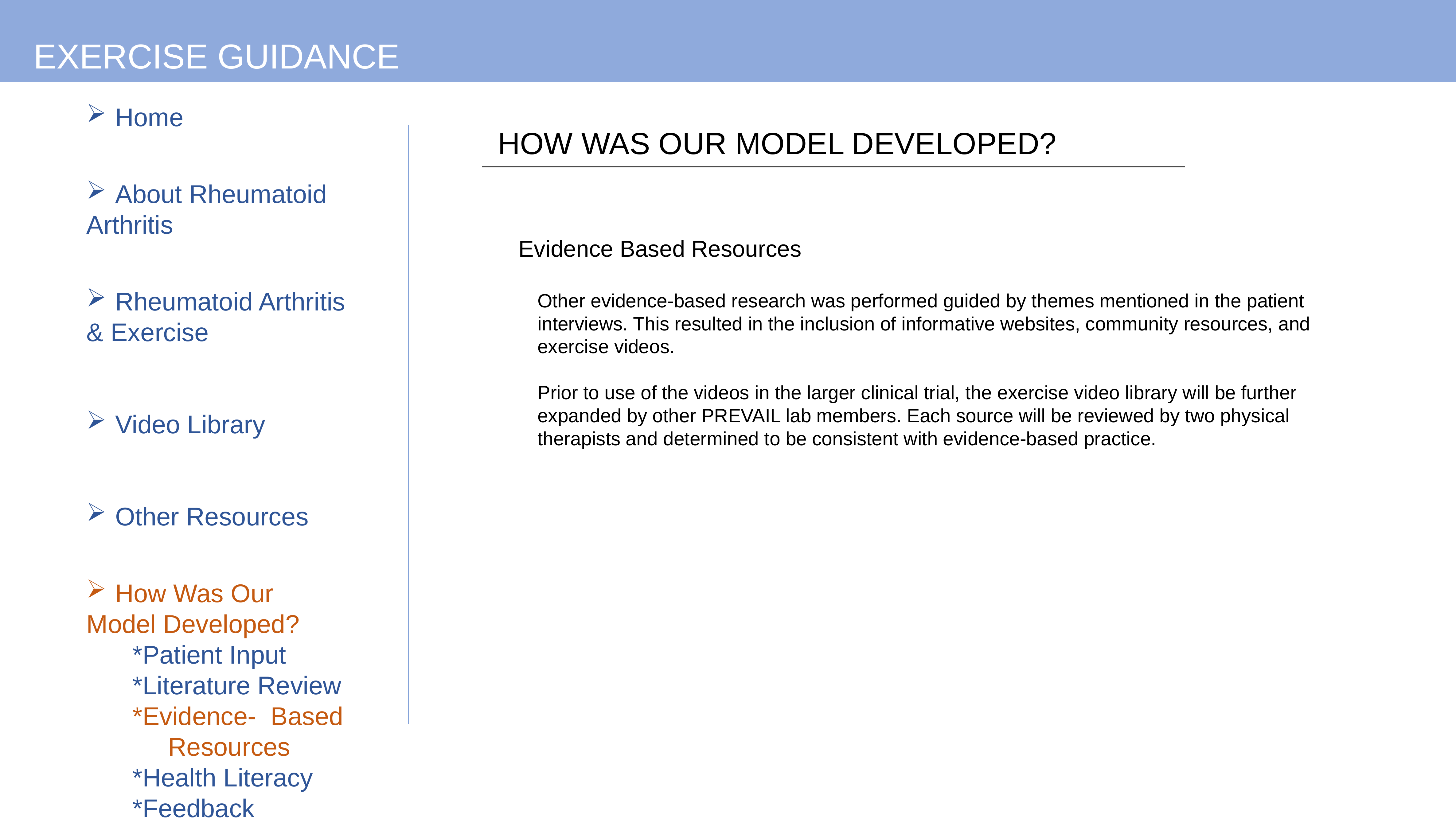

EXERCISE GUIDANCE
Home

About Rheumatoid
Arthritis

Rheumatoid Arthritis
& Exercise

Video Library

Other Resources

How Was Our
Model Developed?
	*Patient Input
	*Literature Review
	*Evidence-	Based 	    	     Resources
	*Health Literacy
	*Feedback

HOW WAS OUR MODEL DEVELOPED?

Evidence Based Resources

Other evidence-based research was performed guided by themes mentioned in the patient interviews. This resulted in the inclusion of informative websites, community resources, and exercise videos.

Prior to use of the videos in the larger clinical trial, the exercise video library will be further expanded by other PREVAIL lab members. Each source will be reviewed by two physical therapists and determined to be consistent with evidence-based practice.